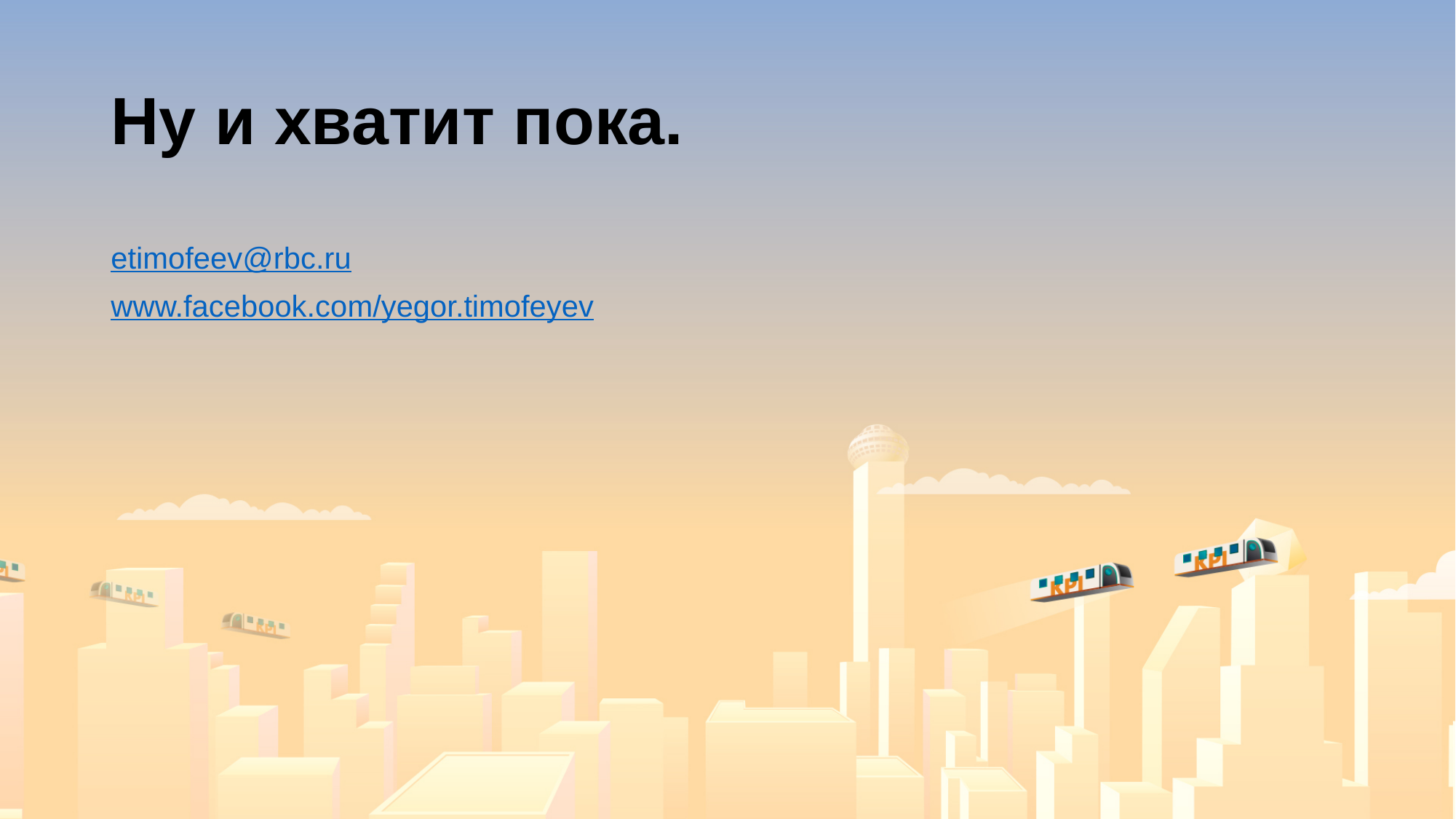

# Ну и хватит пока.
etimofeev@rbc.ru
www.facebook.com/yegor.timofeyev